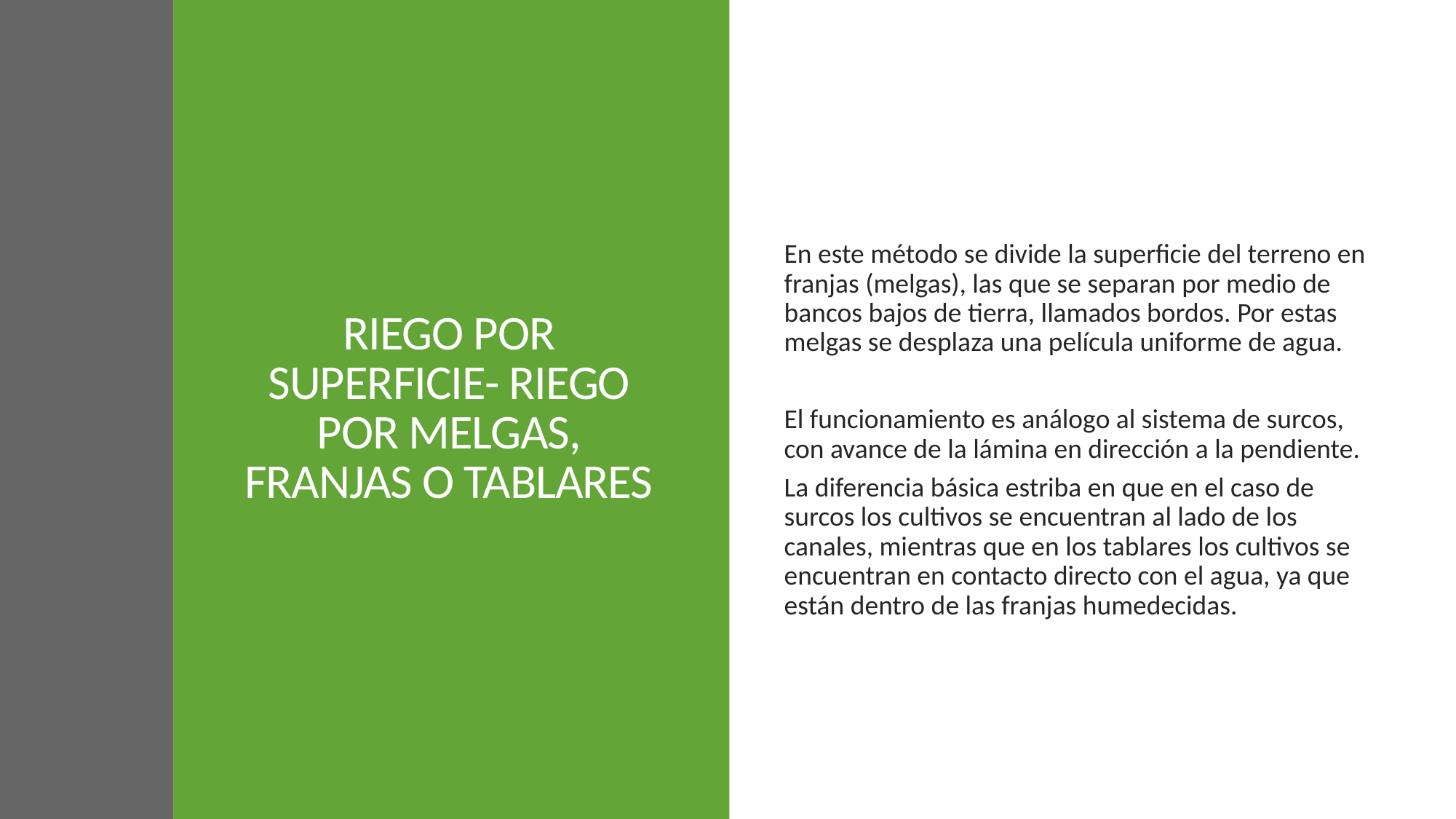

RIEGO POR SUPERFICIE- RIEGO POR MELGAS, FRANJAS O TABLARES

En este método se divide la superficie del terreno en franjas (melgas), las que se separan por medio de bancos bajos de tierra, llamados bordos. Por estas melgas se desplaza una película uniforme de agua.

El funcionamiento es análogo al sistema de surcos, con avance de la lámina en dirección a la pendiente.
La diferencia básica estriba en que en el caso de surcos los cultivos se encuentran al lado de los canales, mientras que en los tablares los cultivos se encuentran en contacto directo con el agua, ya que están dentro de las franjas humedecidas.